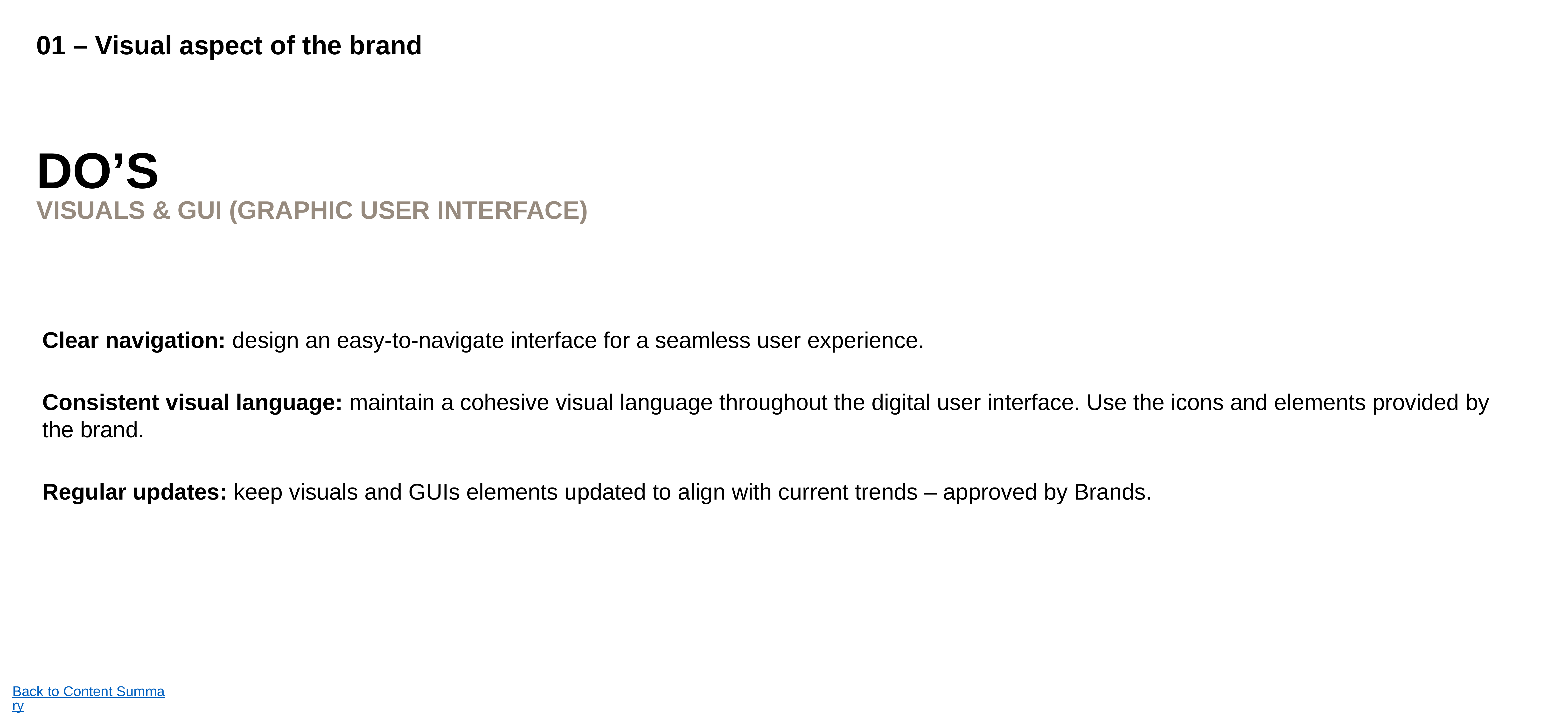

01 – Visual aspect of the brand
DO’S
VISUALS & GUI (GRAPHIC USER INTERFACE)

Clear navigation: design an easy-to-navigate interface for a seamless user experience.

Consistent visual language: maintain a cohesive visual language throughout the digital user interface. Use the icons and elements provided by the brand.

Regular updates: keep visuals and GUIs elements updated to align with current trends – approved by Brands.

Back to Content Summary